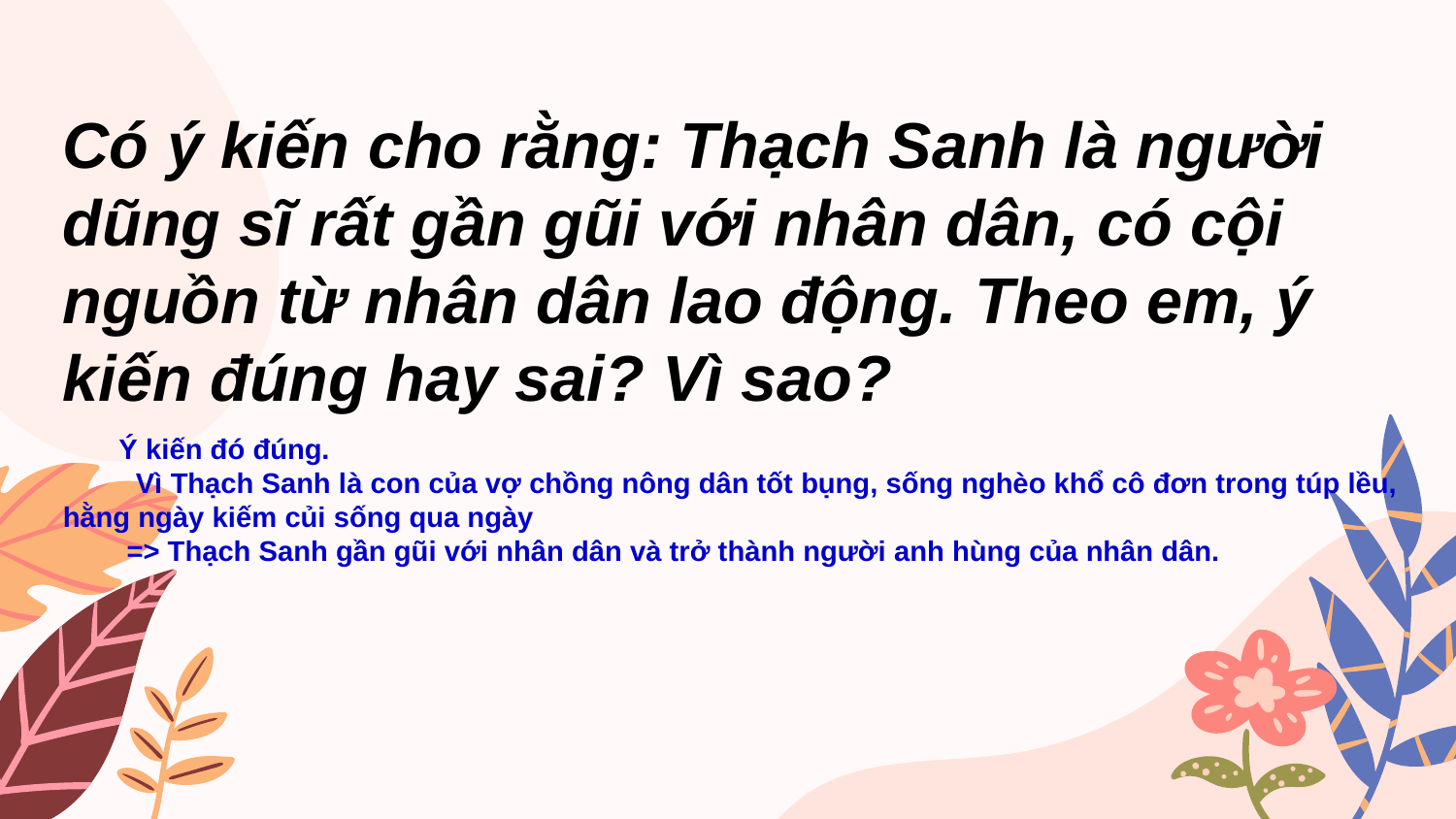

Có ý kiến cho rằng: Thạch Sanh là người dũng sĩ rất gần gũi với nhân dân, có cội nguồn từ nhân dân lao động. Theo em, ý kiến đúng hay sai? Vì sao?
       Ý kiến đó đúng.
Vì Thạch Sanh là con của vợ chồng nông dân tốt bụng, sống nghèo khổ cô đơn trong túp lều, hằng ngày kiếm củi sống qua ngày
=> Thạch Sanh gần gũi với nhân dân và trở thành người anh hùng của nhân dân.